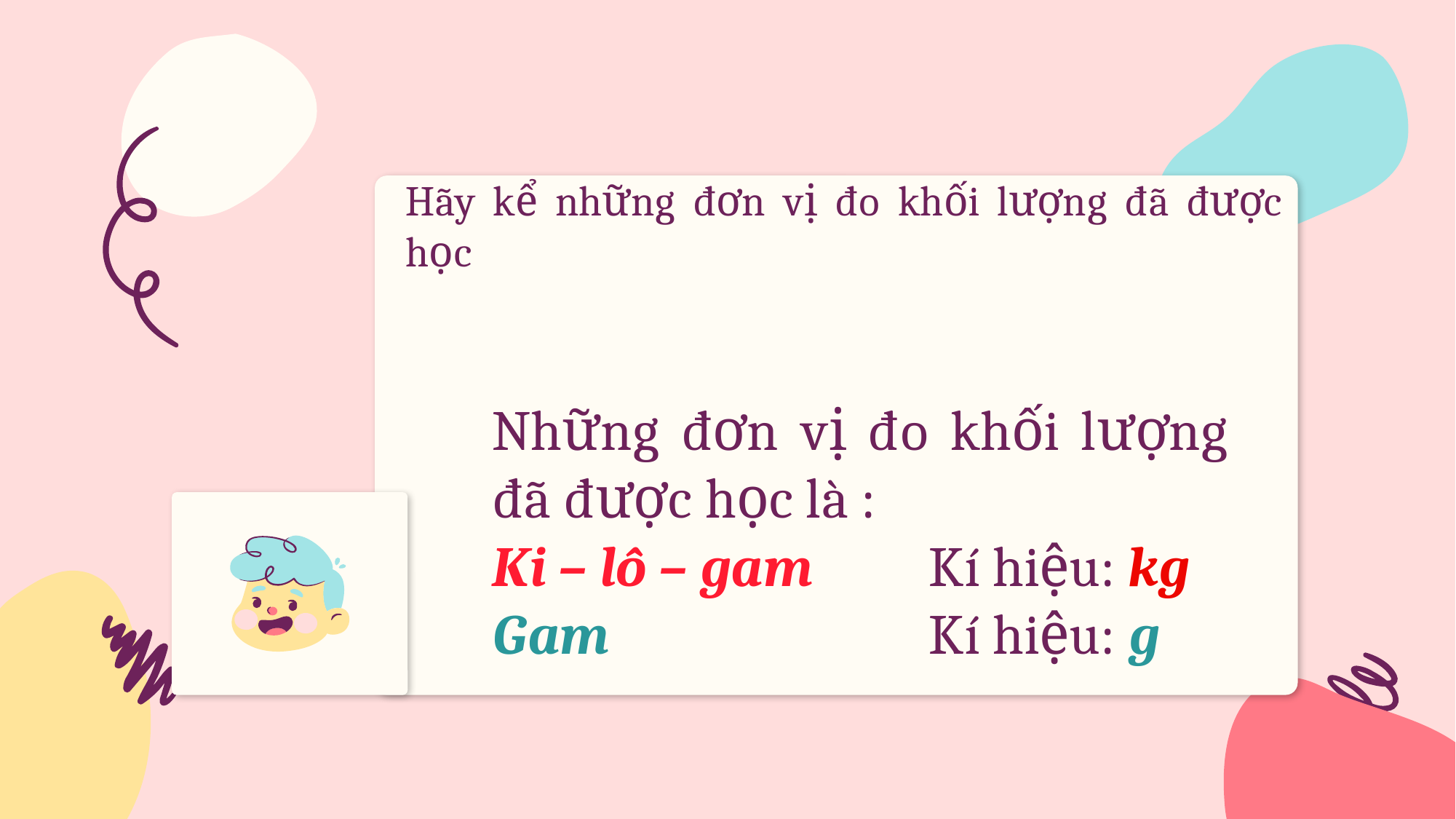

# Hãy kể những đơn vị đo khối lượng đã được học

Những đơn vị đo khối lượng đã được học là :
Ki – lô – gam 	Kí hiệu: kg
Gam 			Kí hiệu: g